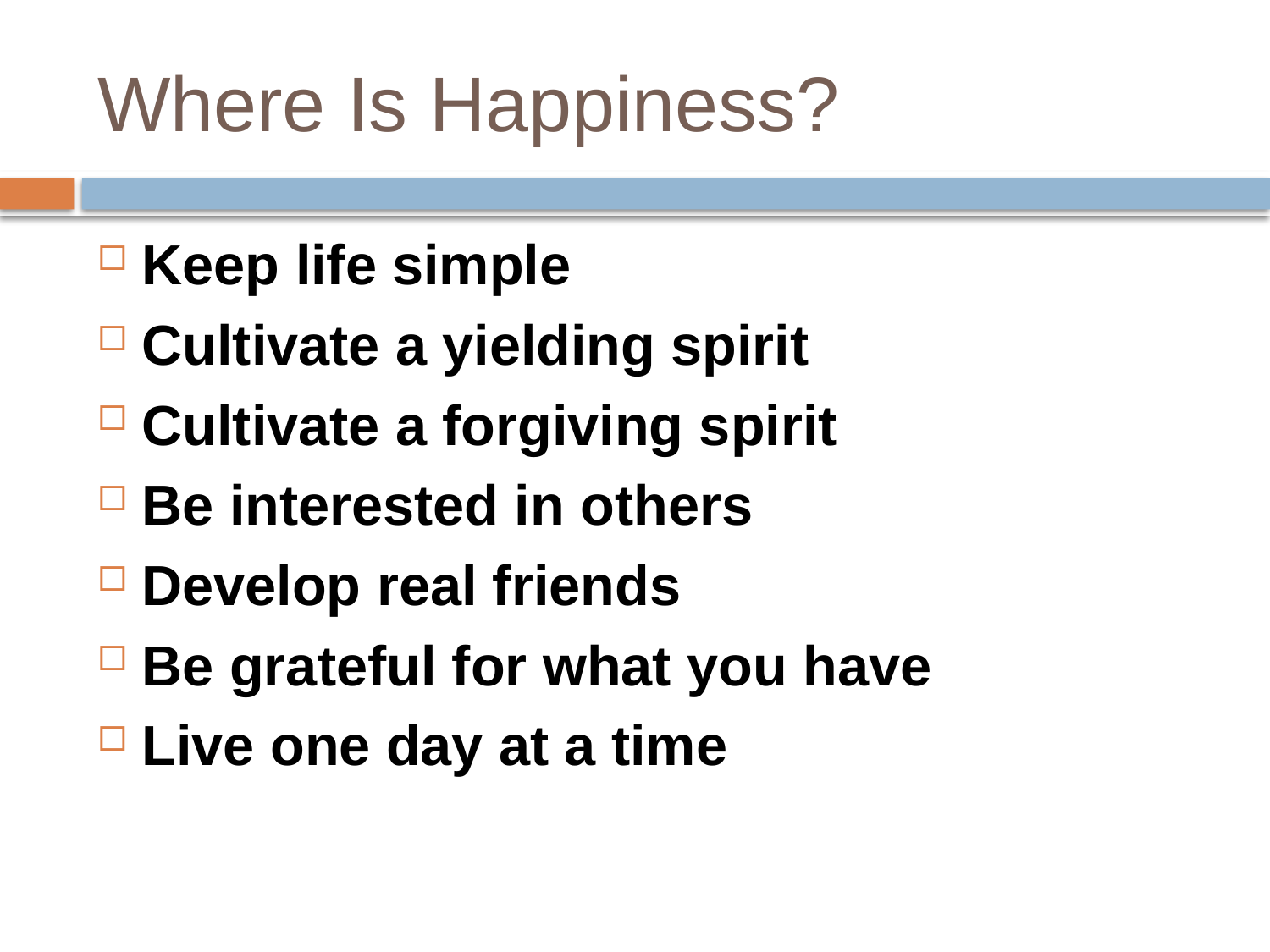

# Where Is Happiness?
Keep life simple
Cultivate a yielding spirit
Cultivate a forgiving spirit
Be interested in others
Develop real friends
Be grateful for what you have
Live one day at a time